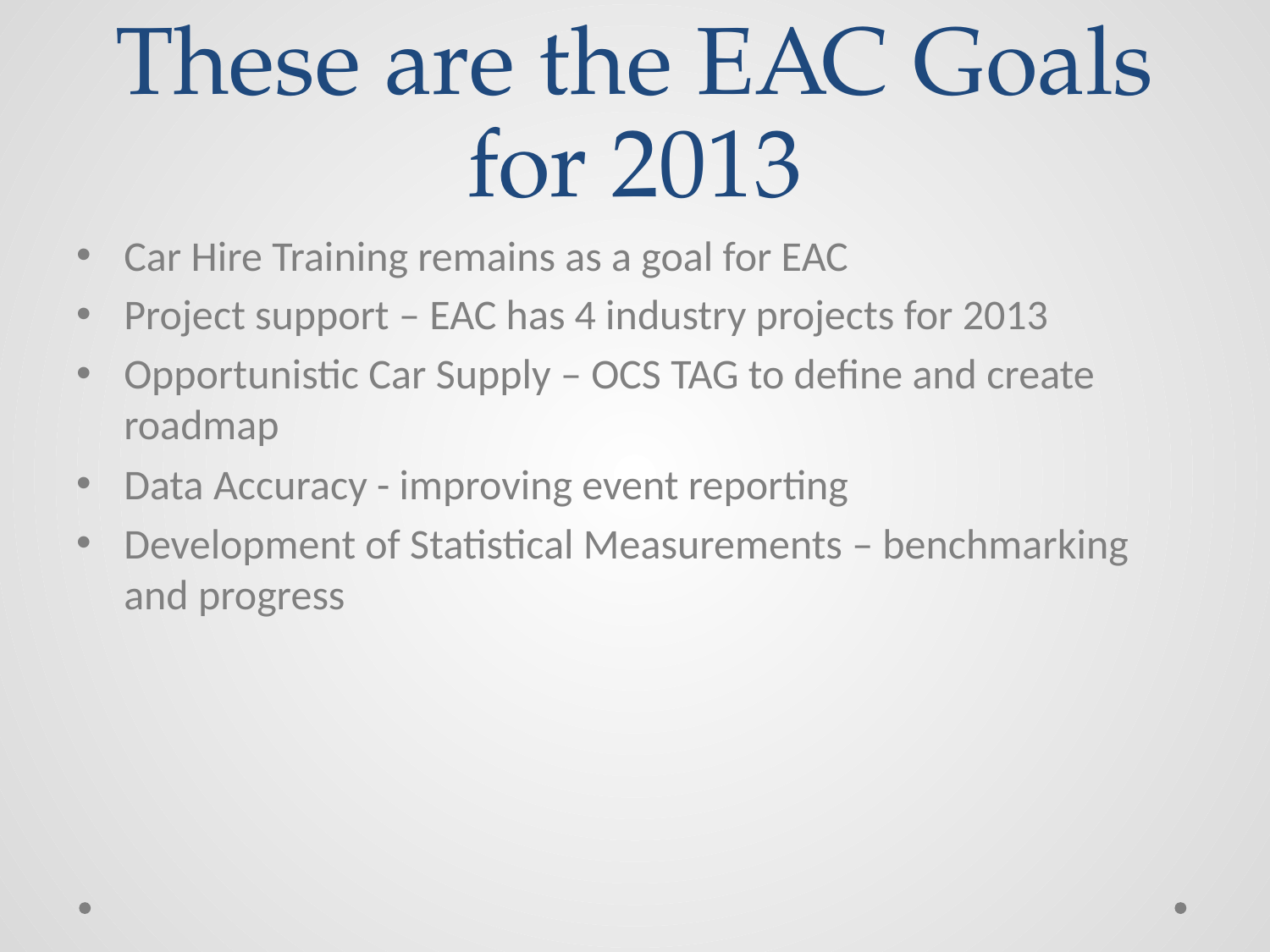

# These are the EAC Goals for 2013
Car Hire Training remains as a goal for EAC
Project support – EAC has 4 industry projects for 2013
Opportunistic Car Supply – OCS TAG to define and create roadmap
Data Accuracy - improving event reporting
Development of Statistical Measurements – benchmarking and progress